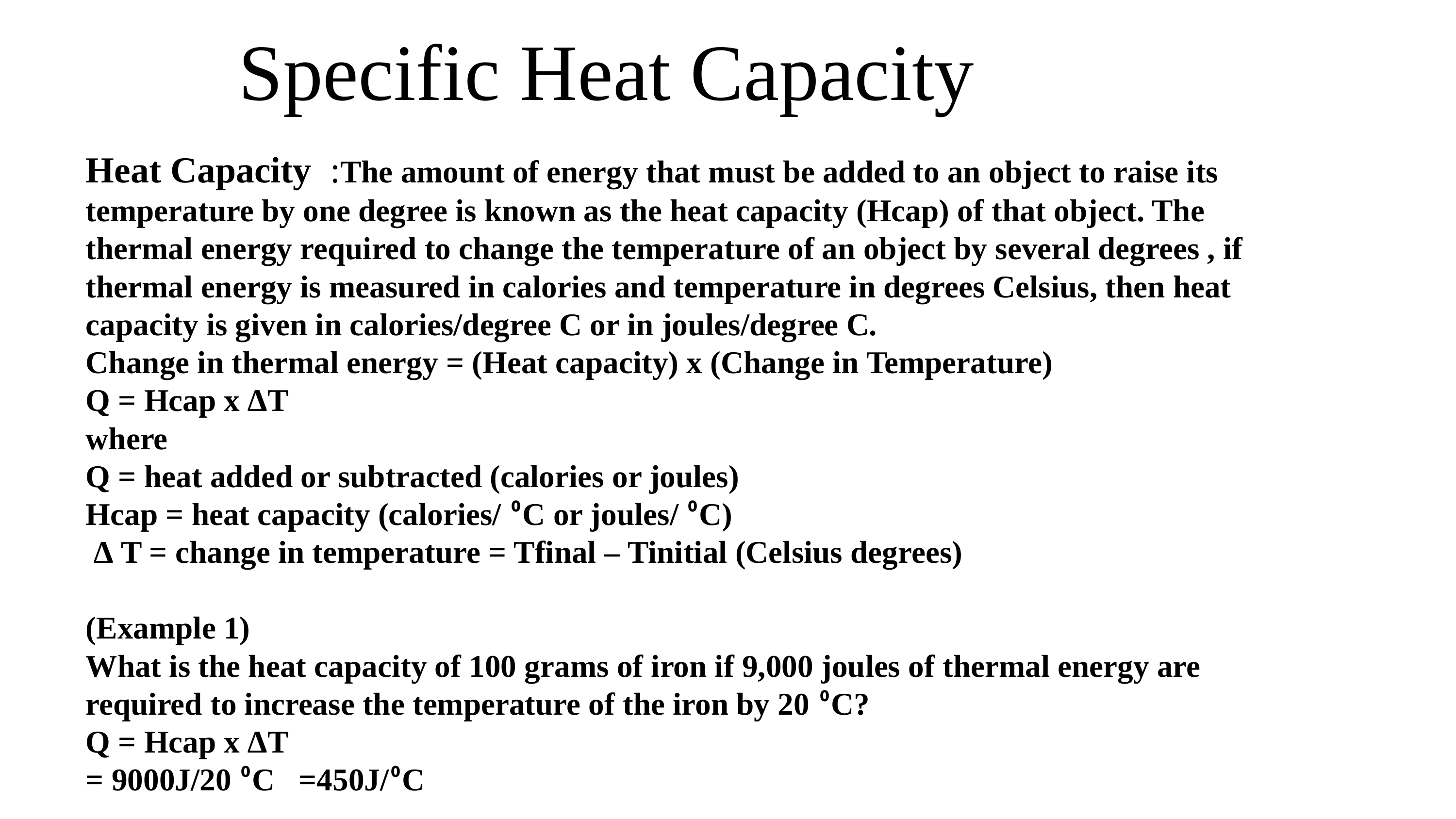

# Specific Heat Capacity
Heat Capacity  :The amount of energy that must be added to an object to raise its temperature by one degree is known as the heat capacity (Hcap) of that object. The thermal energy required to change the temperature of an object by several degrees , if thermal energy is measured in calories and temperature in degrees Celsius, then heat capacity is given in calories/degree C or in joules/degree C.
Change in thermal energy = (Heat capacity) x (Change in Temperature)
Q = Hcap x ∆T
where
Q = heat added or subtracted (calories or joules)
Hcap = heat capacity (calories/ ⁰C or joules/ ⁰C)
 ∆ T = change in temperature = Tfinal – Tinitial (Celsius degrees)

(Example 1)
What is the heat capacity of 100 grams of iron if 9,000 joules of thermal energy are
required to increase the temperature of the iron by 20 ⁰C?
Q = Hcap x ∆T
= 9000J/20 ⁰C   =450J/⁰C